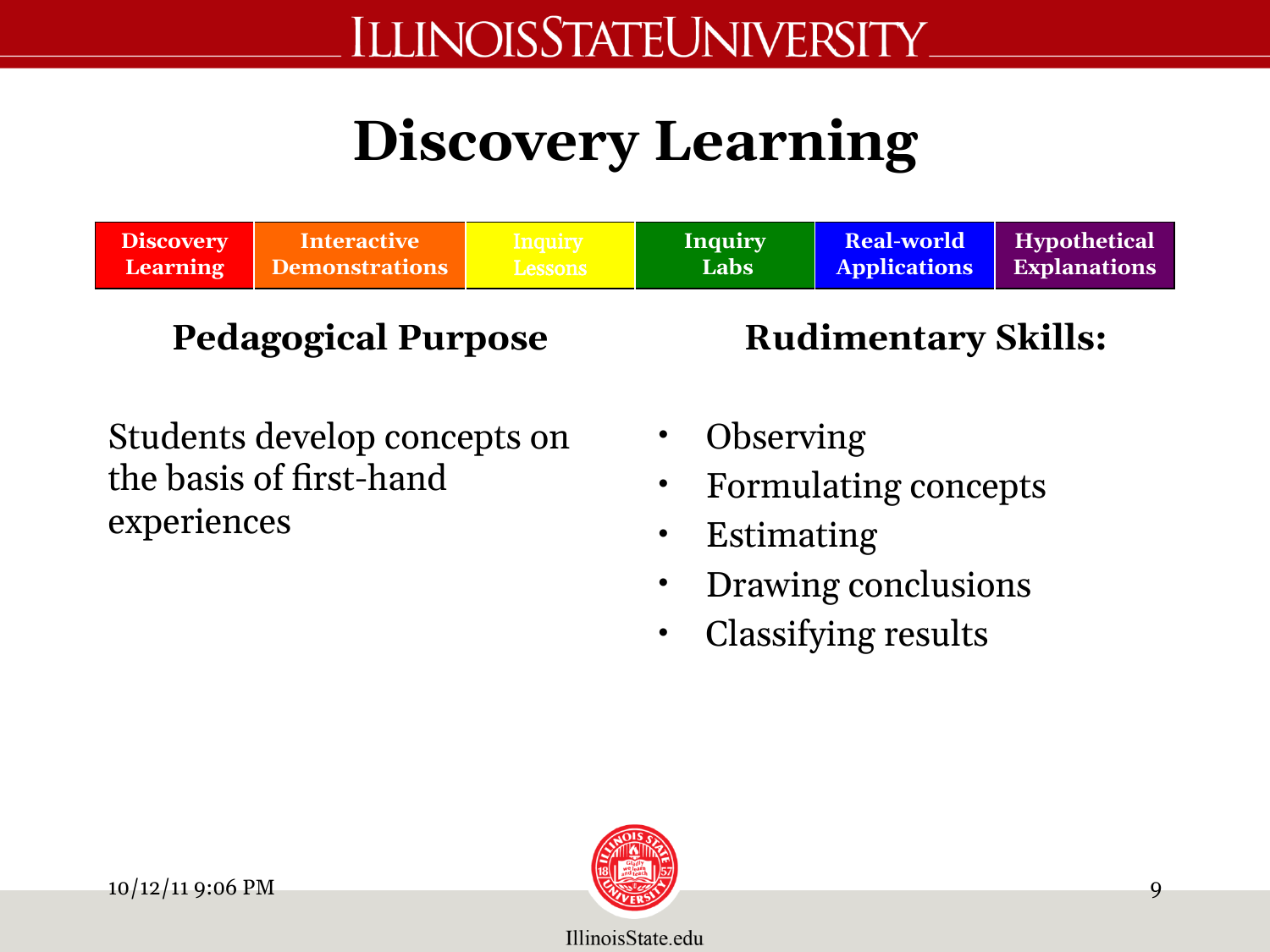

# Discovery Learning

Pedagogical Purpose

Students develop concepts on the basis of first-hand experiences

| Discovery Learning | Interactive Demonstrations | Inquiry Lessons | Inquiry Labs | Real-world Applications | Hypothetical Explanations |
| --- | --- | --- | --- | --- | --- |

Rudimentary Skills:

Observing
Formulating concepts
Estimating
Drawing conclusions
Classifying results

10/12/11 9:06 PM
9